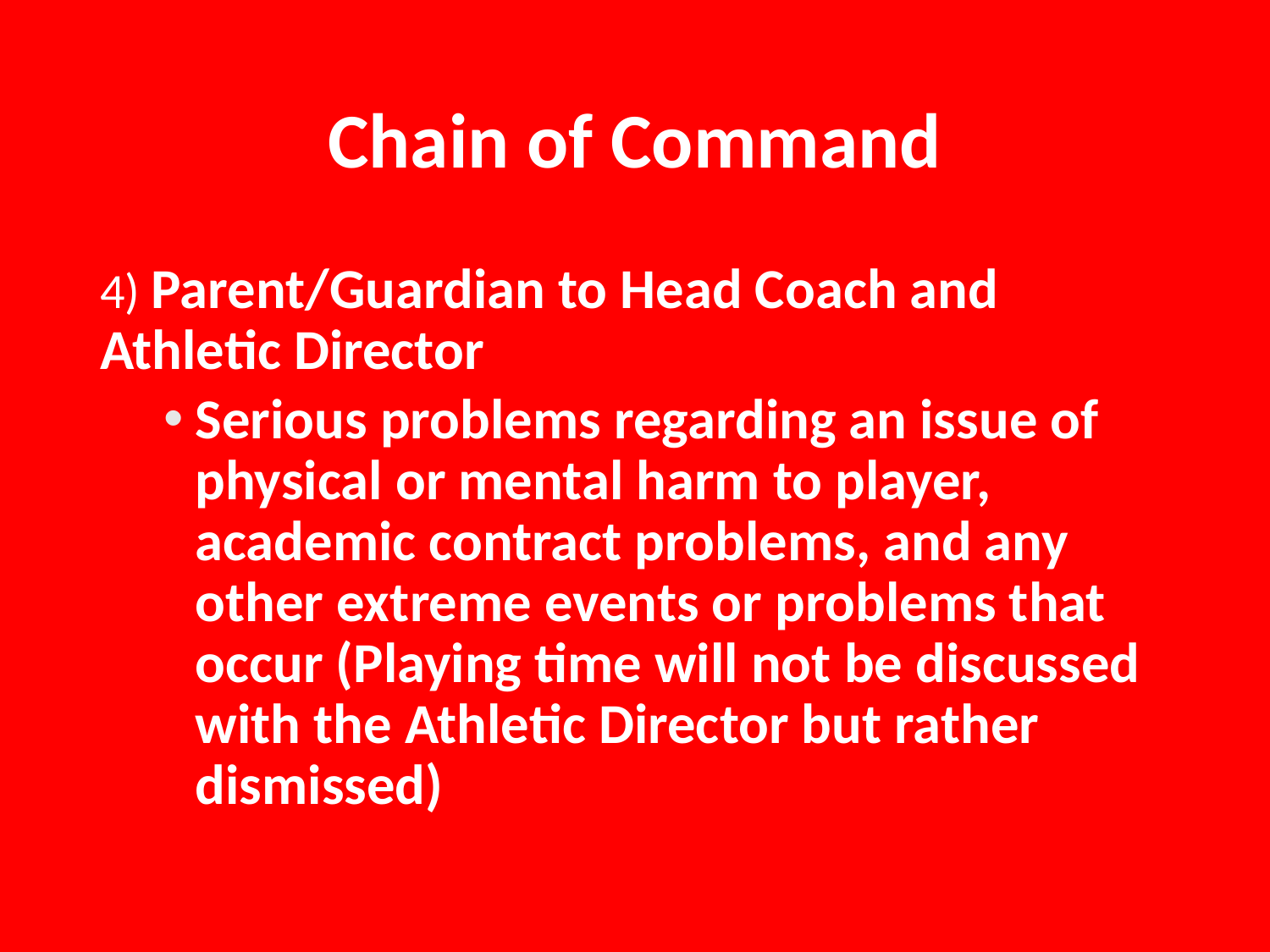

# Chain of Command
4) Parent/Guardian to Head Coach and Athletic Director
Serious problems regarding an issue of physical or mental harm to player, academic contract problems, and any other extreme events or problems that occur (Playing time will not be discussed with the Athletic Director but rather dismissed)